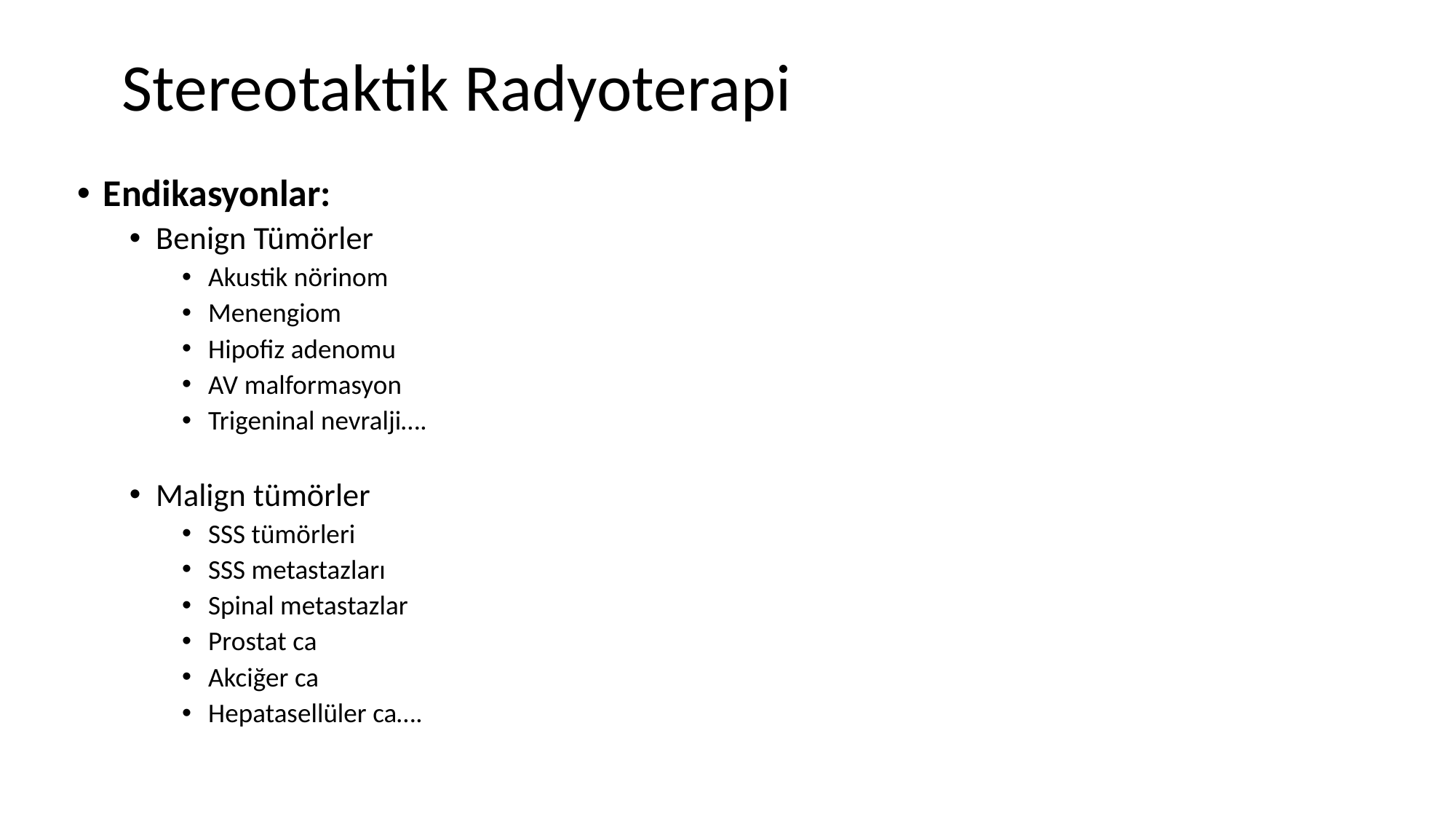

# Stereotaktik Radyoterapi
Endikasyonlar:
Benign Tümörler
Akustik nörinom
Menengiom
Hipofiz adenomu
AV malformasyon
Trigeninal nevralji….

Malign tümörler
SSS tümörleri
SSS metastazları
Spinal metastazlar
Prostat ca
Akciğer ca
Hepatasellüler ca….